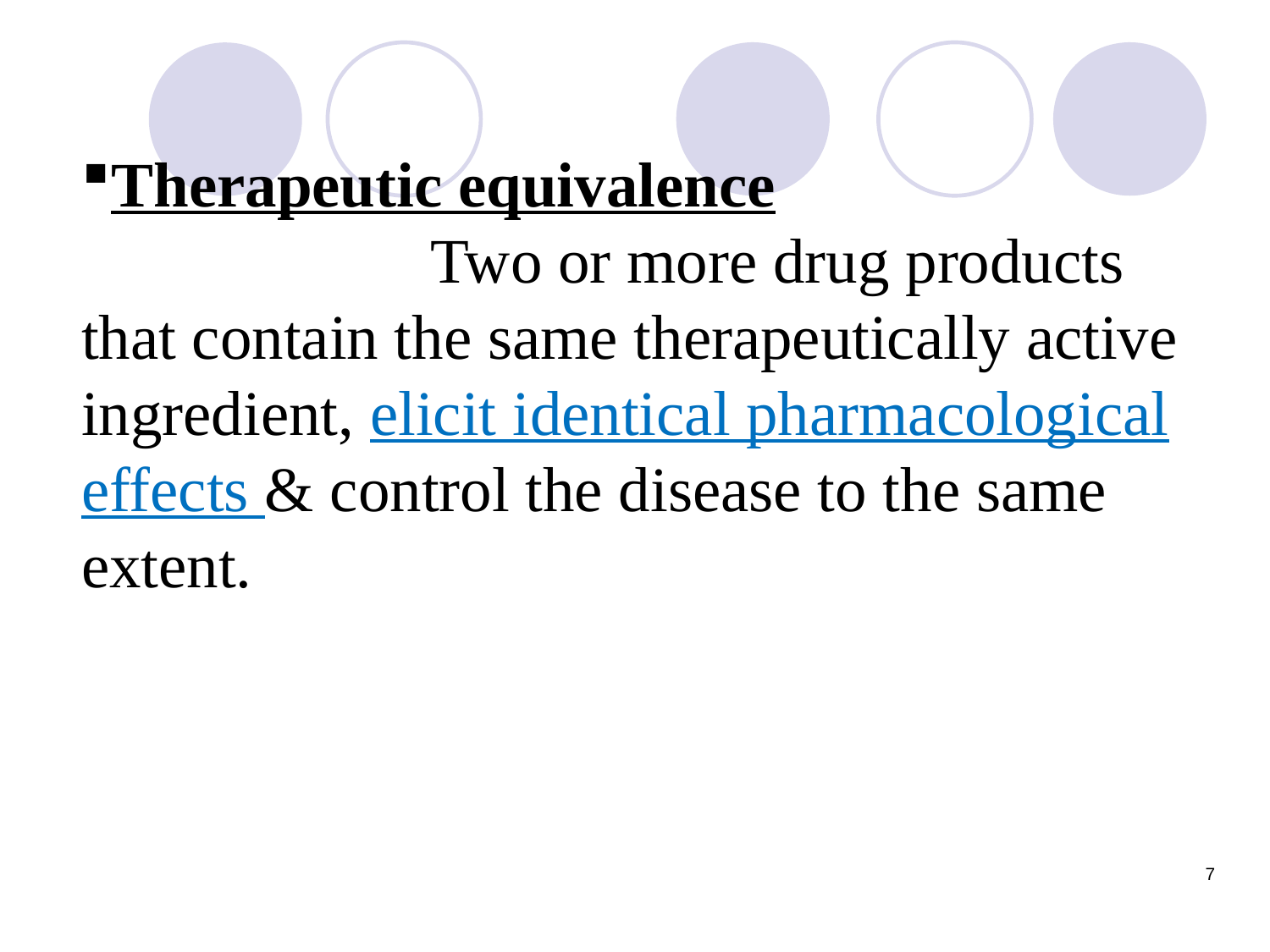

Therapeutic equivalence
                      Two or more drug products that contain the same therapeutically active ingredient, elicit identical pharmacological effects & control the disease to the same extent.

7